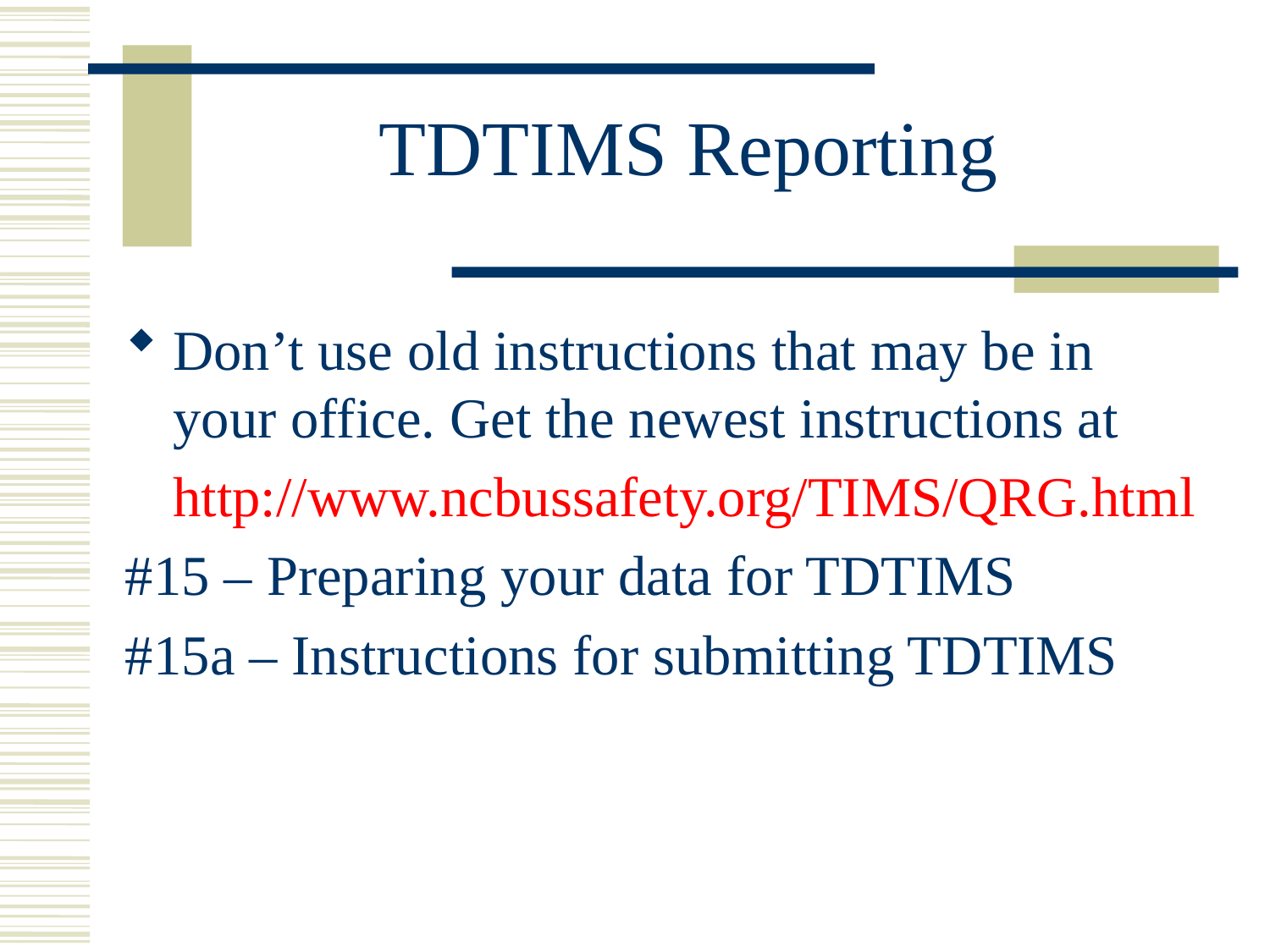

# TDTIMS Reporting
Don’t use old instructions that may be in your office. Get the newest instructions at
	http://www.ncbussafety.org/TIMS/QRG.html
#15 – Preparing your data for TDTIMS
#15a – Instructions for submitting TDTIMS